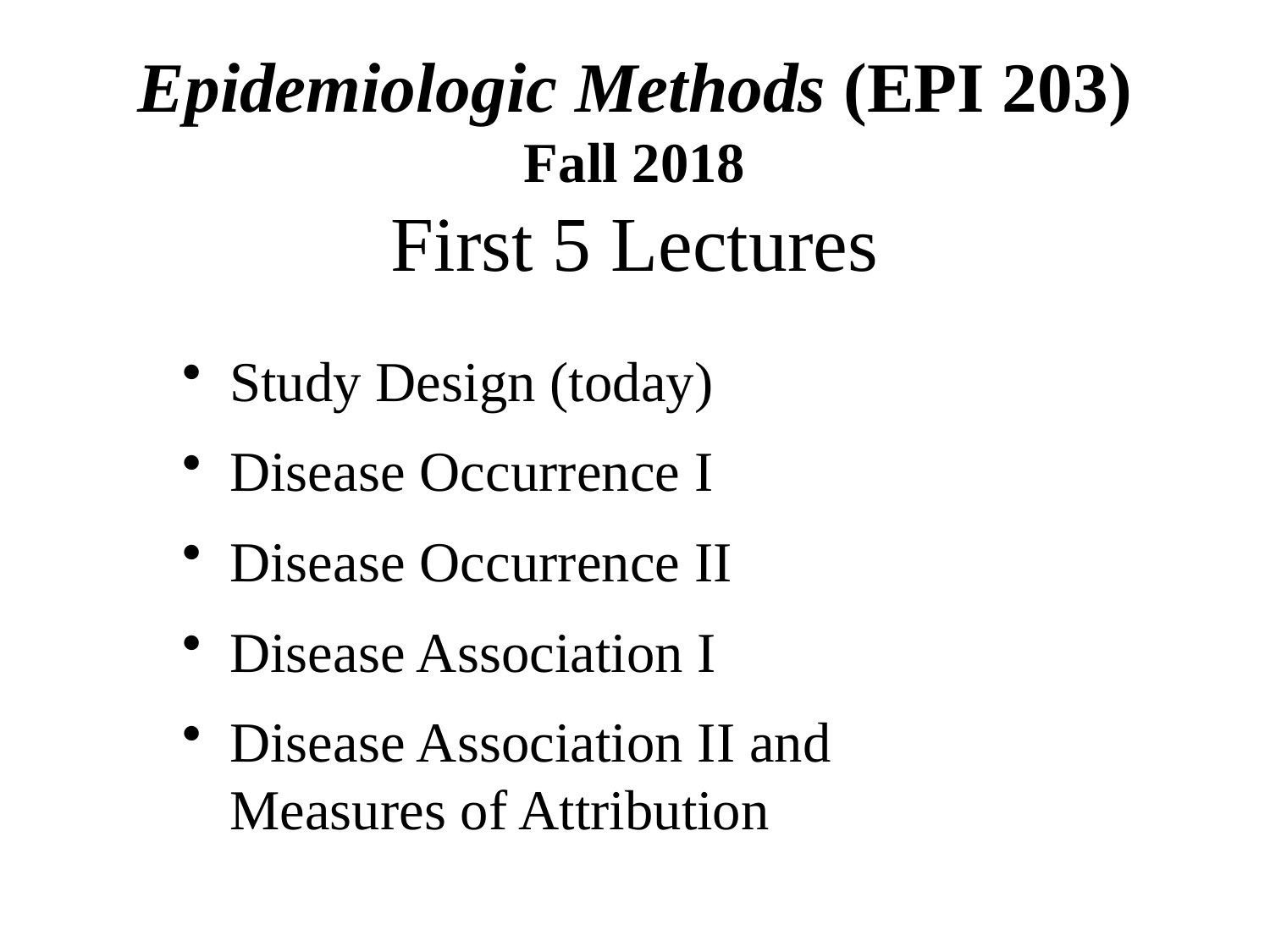

# Epidemiologic Methods (EPI 203) Fall 2018 First 5 Lectures
Study Design (today)
Disease Occurrence I
Disease Occurrence II
Disease Association I
Disease Association II and 		     Measures of Attribution